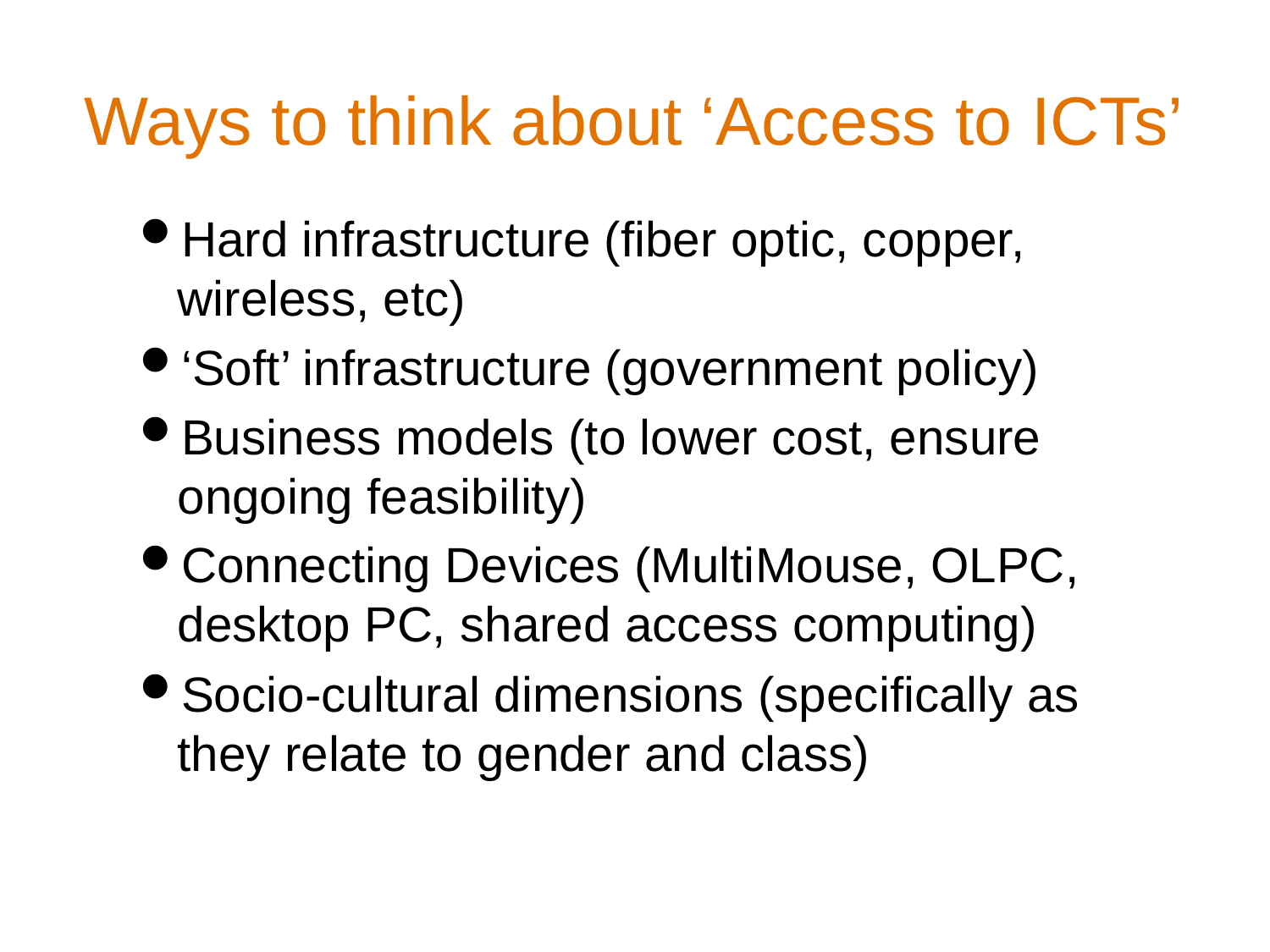

# Ways to think about ‘Access to ICTs’
Hard infrastructure (fiber optic, copper, wireless, etc)
‘Soft’ infrastructure (government policy)
Business models (to lower cost, ensure ongoing feasibility)
Connecting Devices (MultiMouse, OLPC, desktop PC, shared access computing)
Socio-cultural dimensions (specifically as they relate to gender and class)